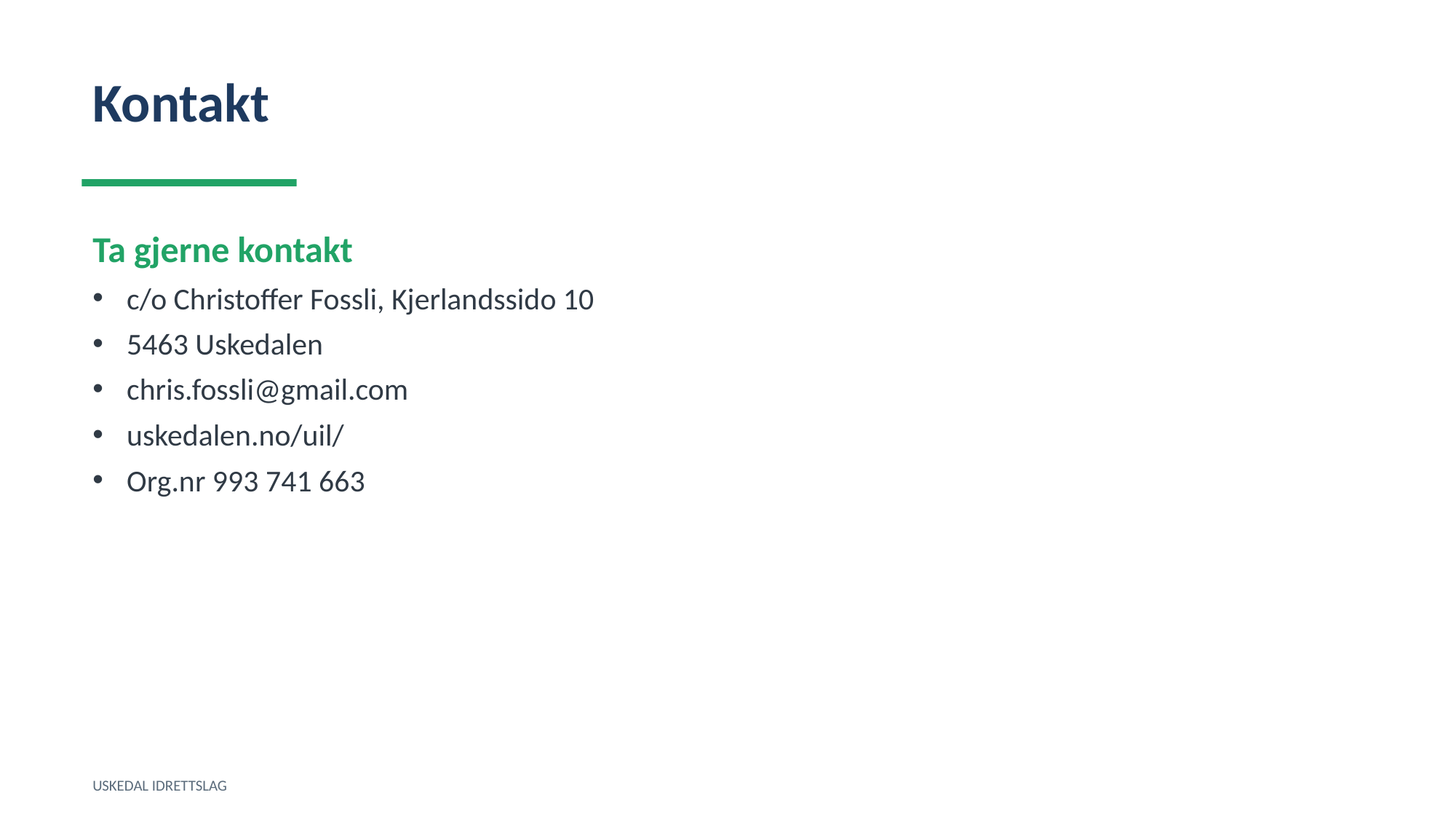

Kontakt

Ta gjerne kontakt
c/o Christoffer Fossli, Kjerlandssido 10
5463 Uskedalen
chris.fossli@gmail.com
uskedalen.no/uil/
Org.nr 993 741 663
USKEDAL IDRETTSLAG